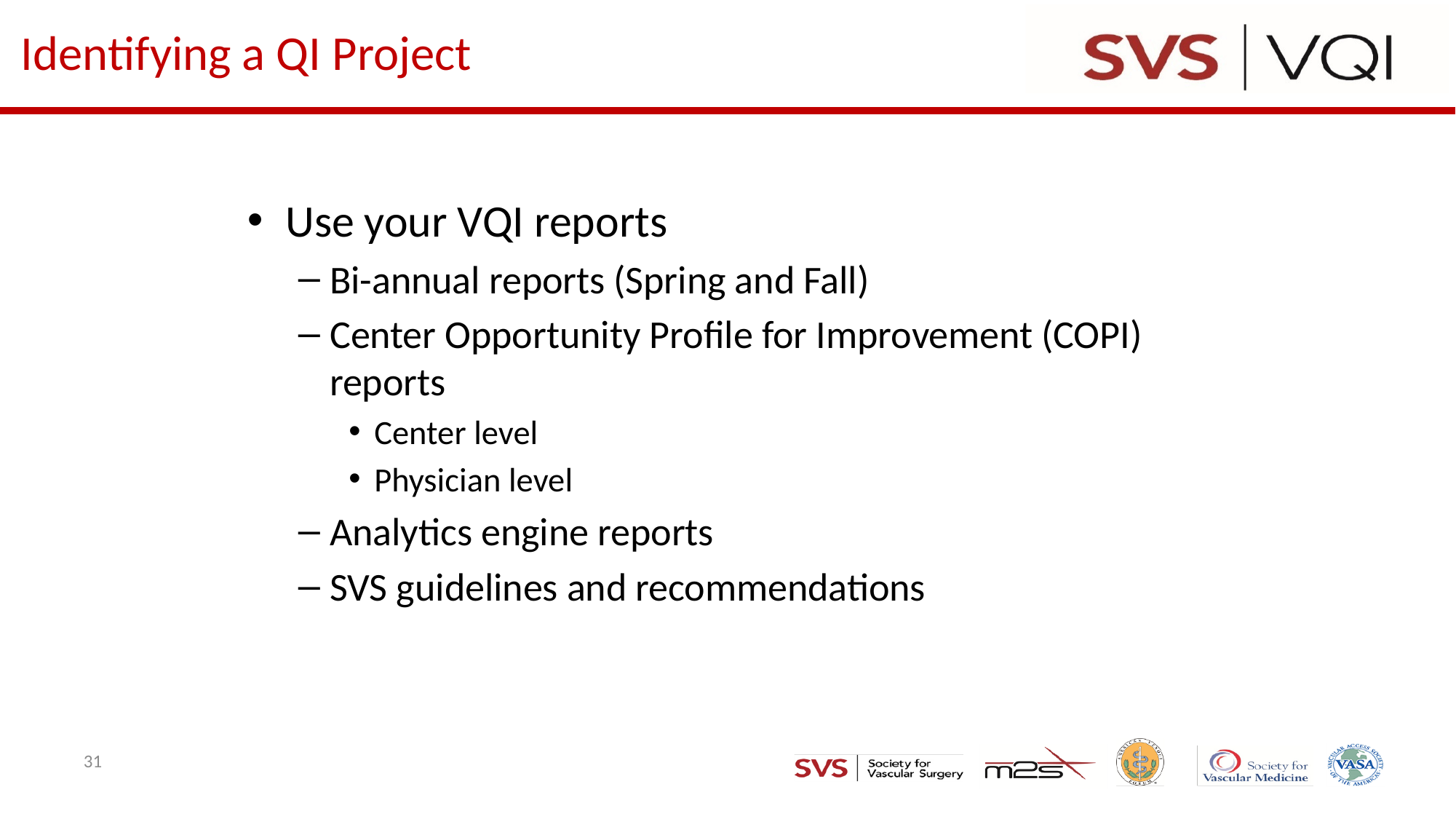

# Identifying a QI Project
Use your VQI reports
Bi-annual reports (Spring and Fall)
Center Opportunity Profile for Improvement (COPI) reports
Center level
Physician level
Analytics engine reports
SVS guidelines and recommendations
31